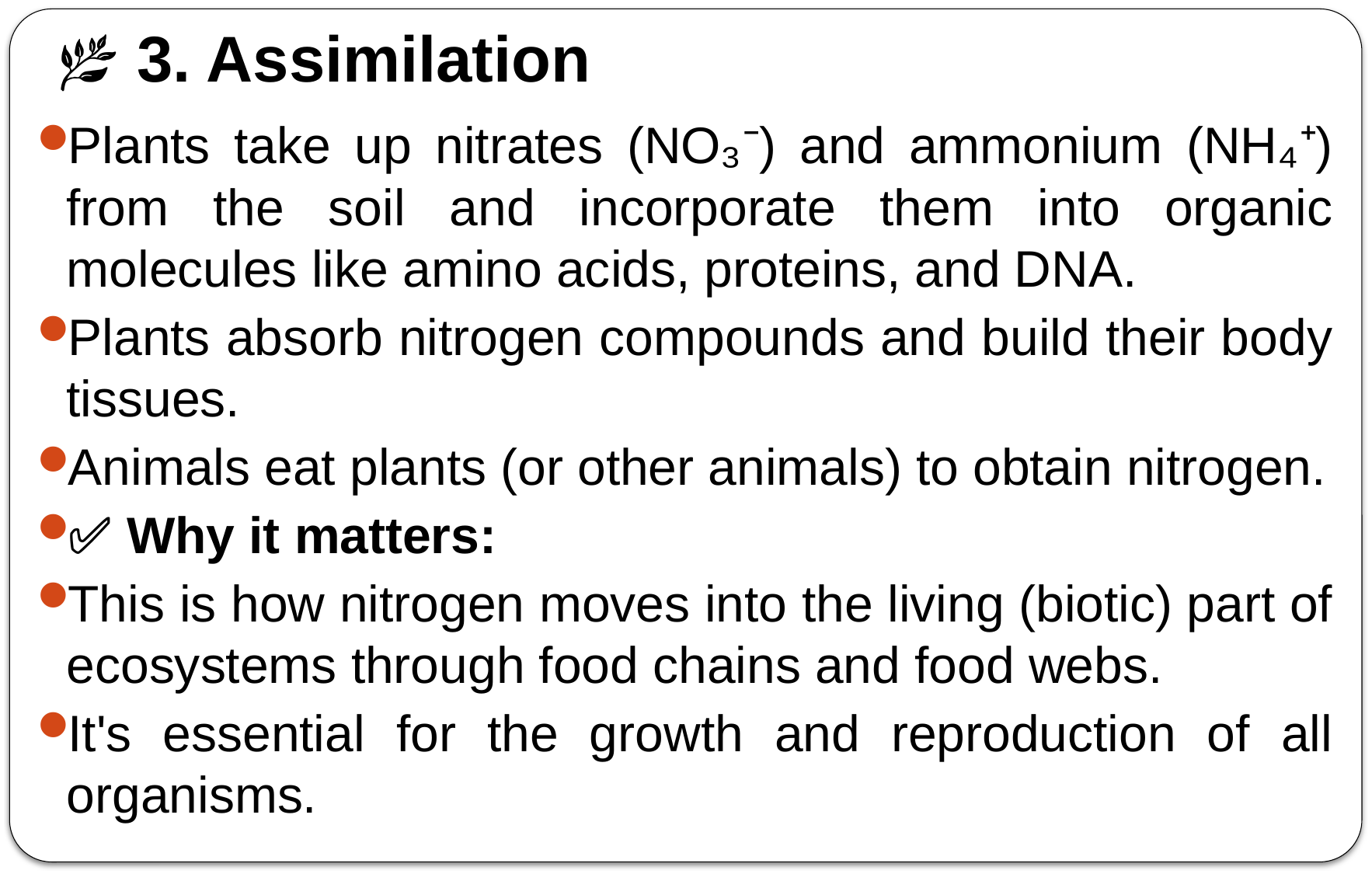

# 🌿 3. Assimilation
Plants take up nitrates (NO₃⁻) and ammonium (NH₄⁺) from the soil and incorporate them into organic molecules like amino acids, proteins, and DNA.
Plants absorb nitrogen compounds and build their body tissues.
Animals eat plants (or other animals) to obtain nitrogen.
✅ Why it matters:
This is how nitrogen moves into the living (biotic) part of ecosystems through food chains and food webs.
It's essential for the growth and reproduction of all organisms.